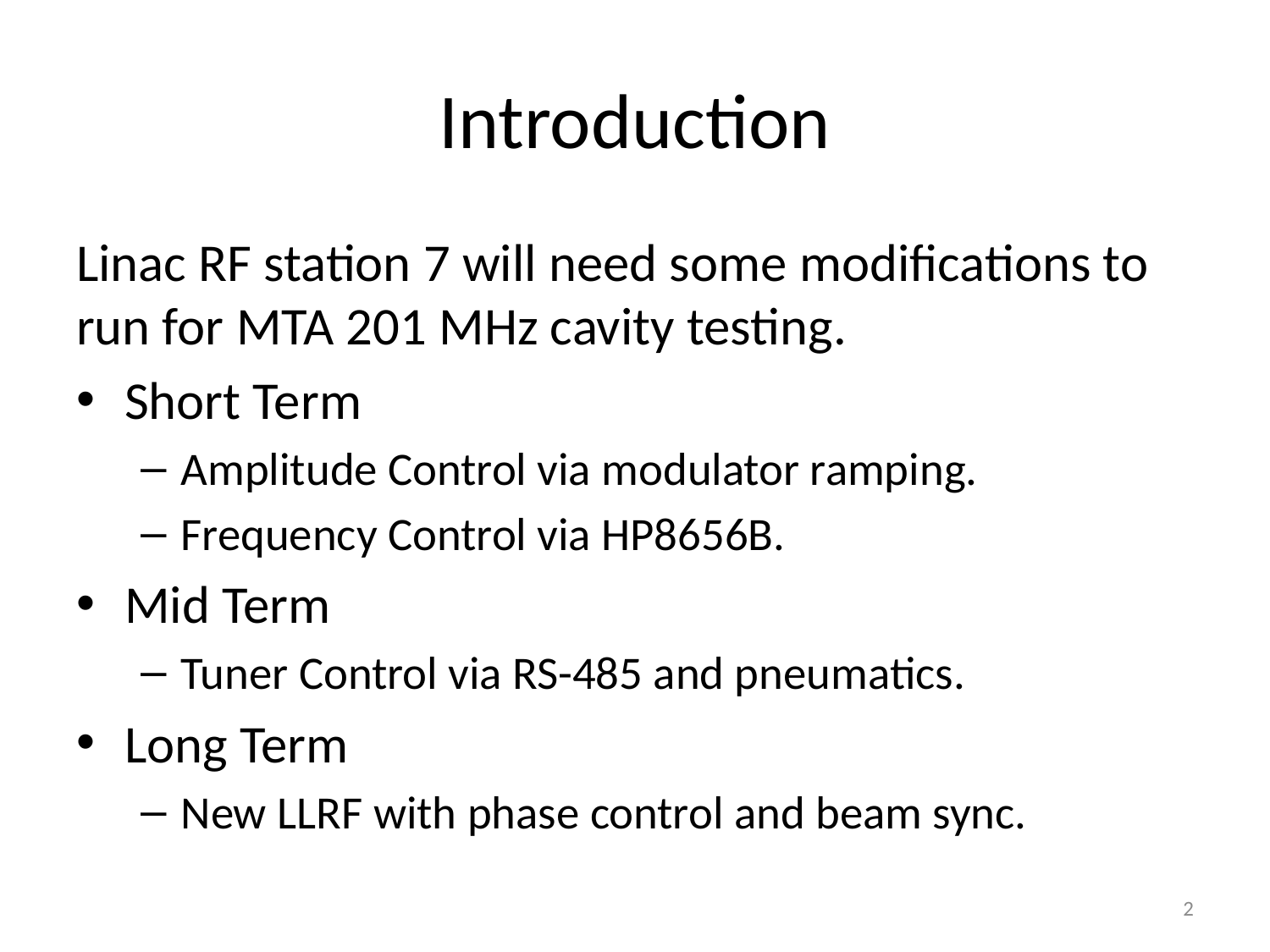

# Introduction
Linac RF station 7 will need some modifications to run for MTA 201 MHz cavity testing.
Short Term
Amplitude Control via modulator ramping.
Frequency Control via HP8656B.
Mid Term
Tuner Control via RS-485 and pneumatics.
Long Term
New LLRF with phase control and beam sync.
2